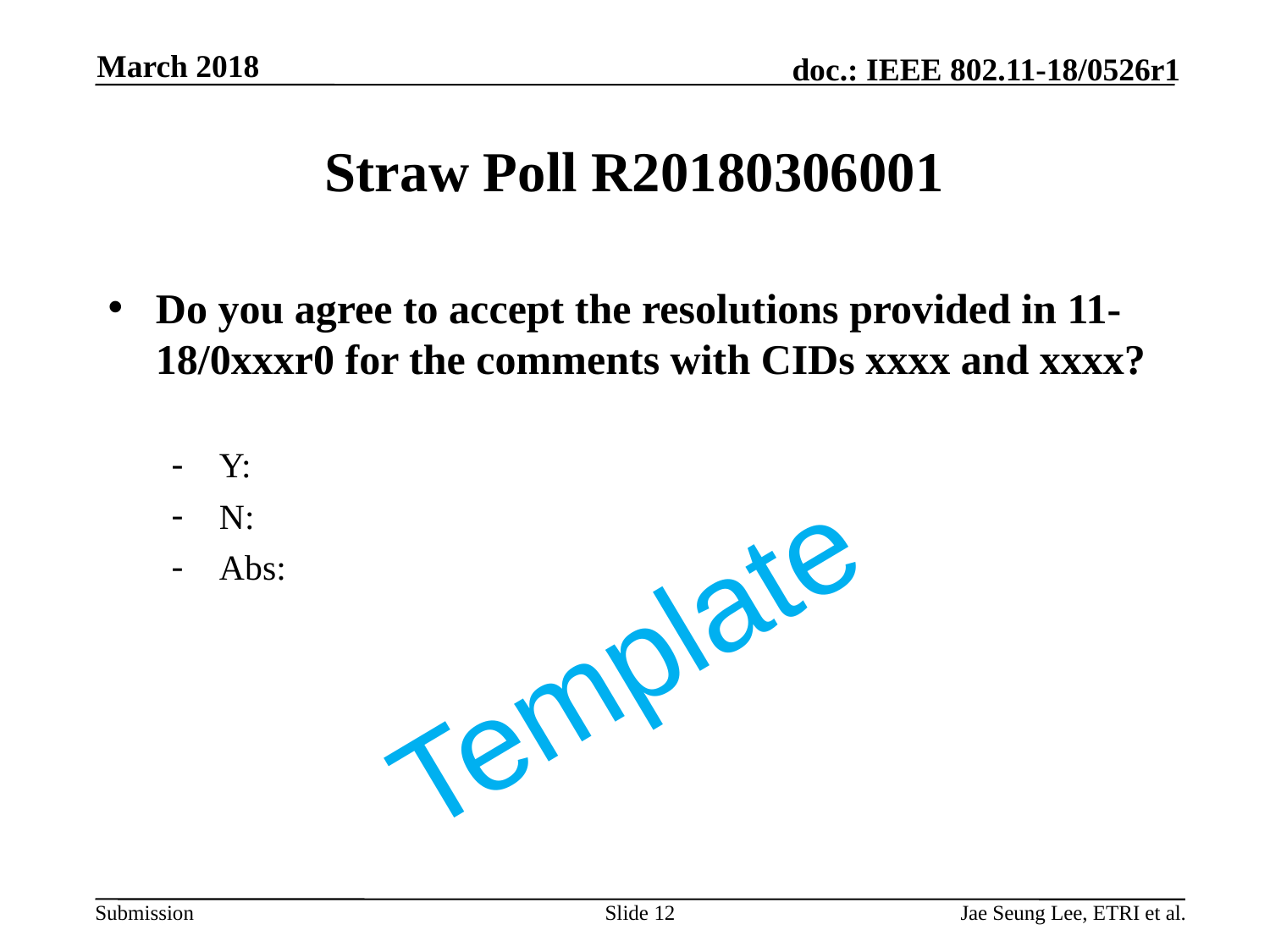

March 2018
# Straw Poll R20180306001
Do you agree to accept the resolutions provided in 11-18/0xxxr0 for the comments with CIDs xxxx and xxxx?

Y:
N:
Abs:

Template
Slide 12
Jae Seung Lee, ETRI et al.